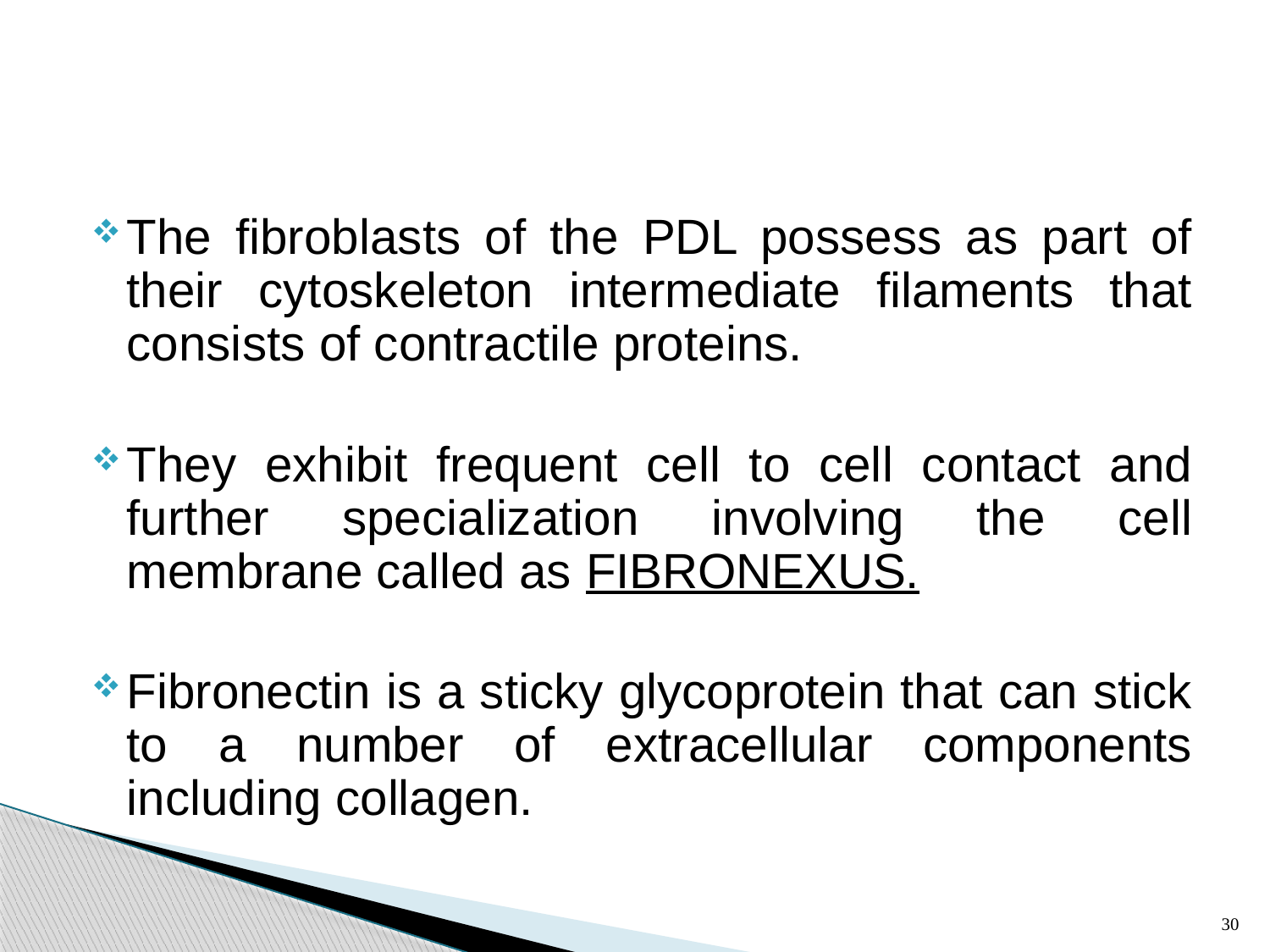

The fibroblasts of the PDL possess as part of their cytoskeleton intermediate filaments that consists of contractile proteins.

They exhibit frequent cell to cell contact and further specialization involving the cell membrane called as FIBRONEXUS.

Fibronectin is a sticky glycoprotein that can stick to a number of extracellular components including collagen.

30